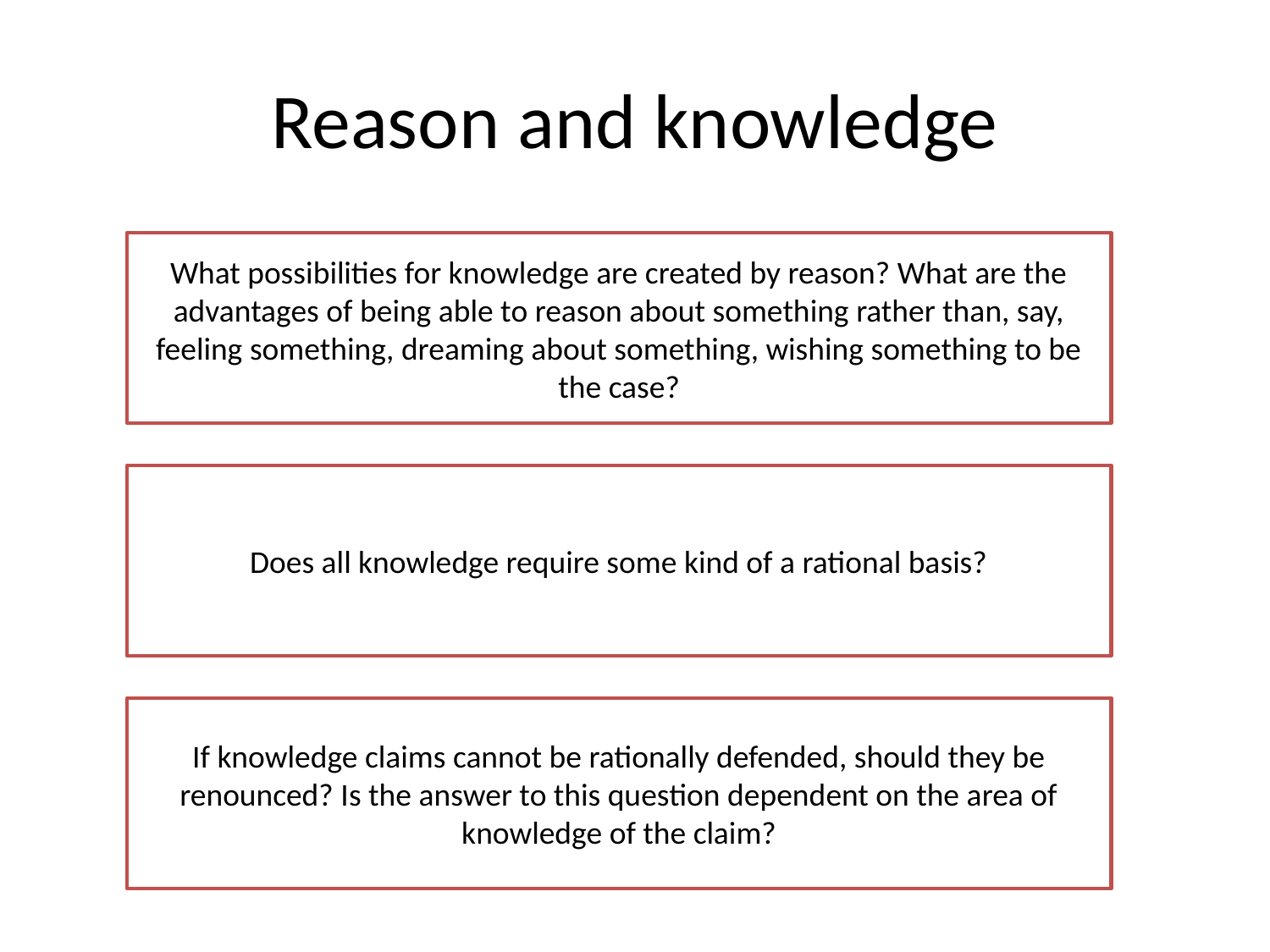

# Reason and knowledge
What possibilities for knowledge are created by reason? What are the advantages of being able to reason about something rather than, say, feeling something, dreaming about something, wishing something to be the case?
Does all knowledge require some kind of a rational basis?
If knowledge claims cannot be rationally defended, should they be renounced? Is the answer to this question dependent on the area of knowledge of the claim?